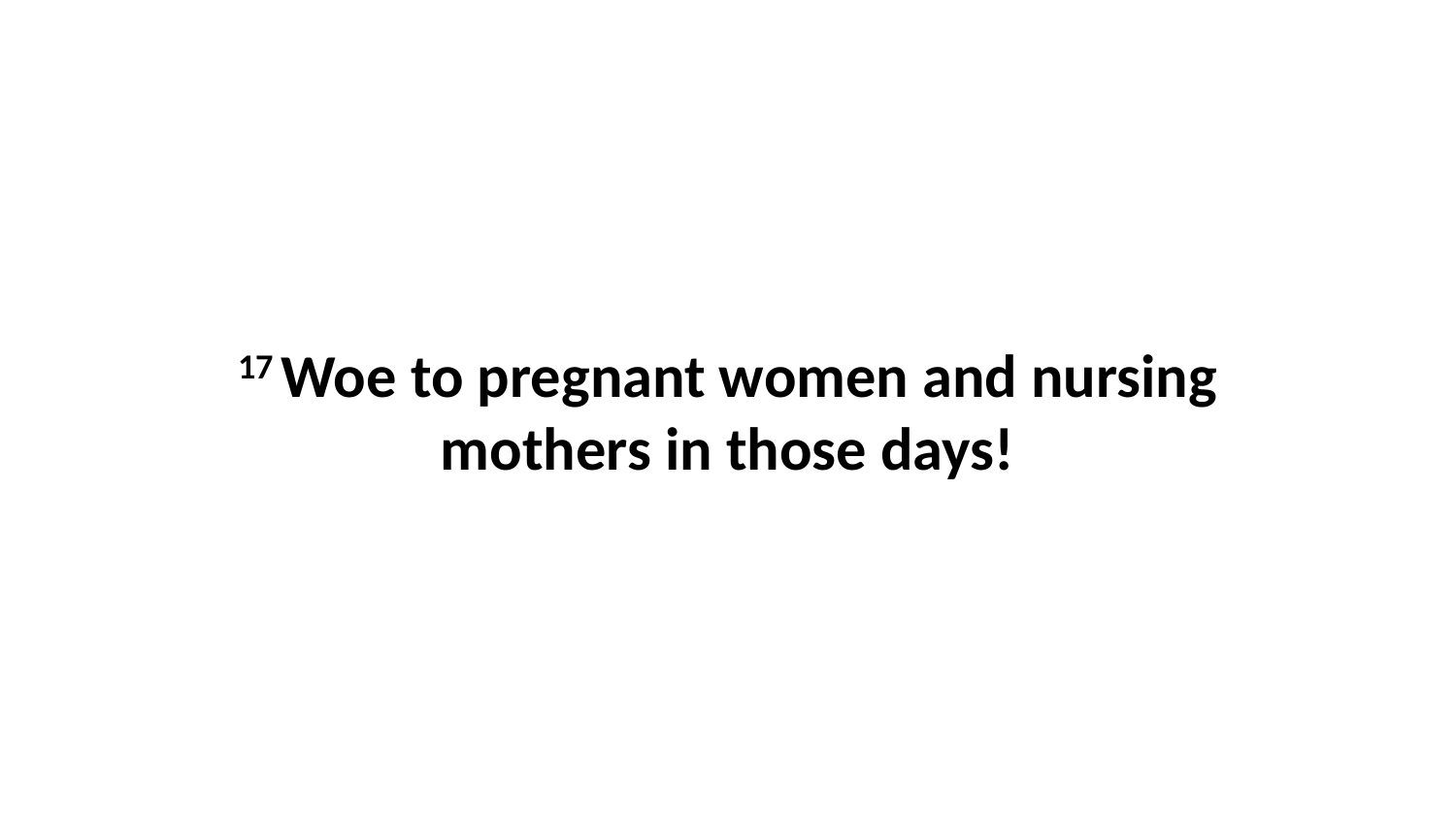

17 Woe to pregnant women and nursing mothers in those days!